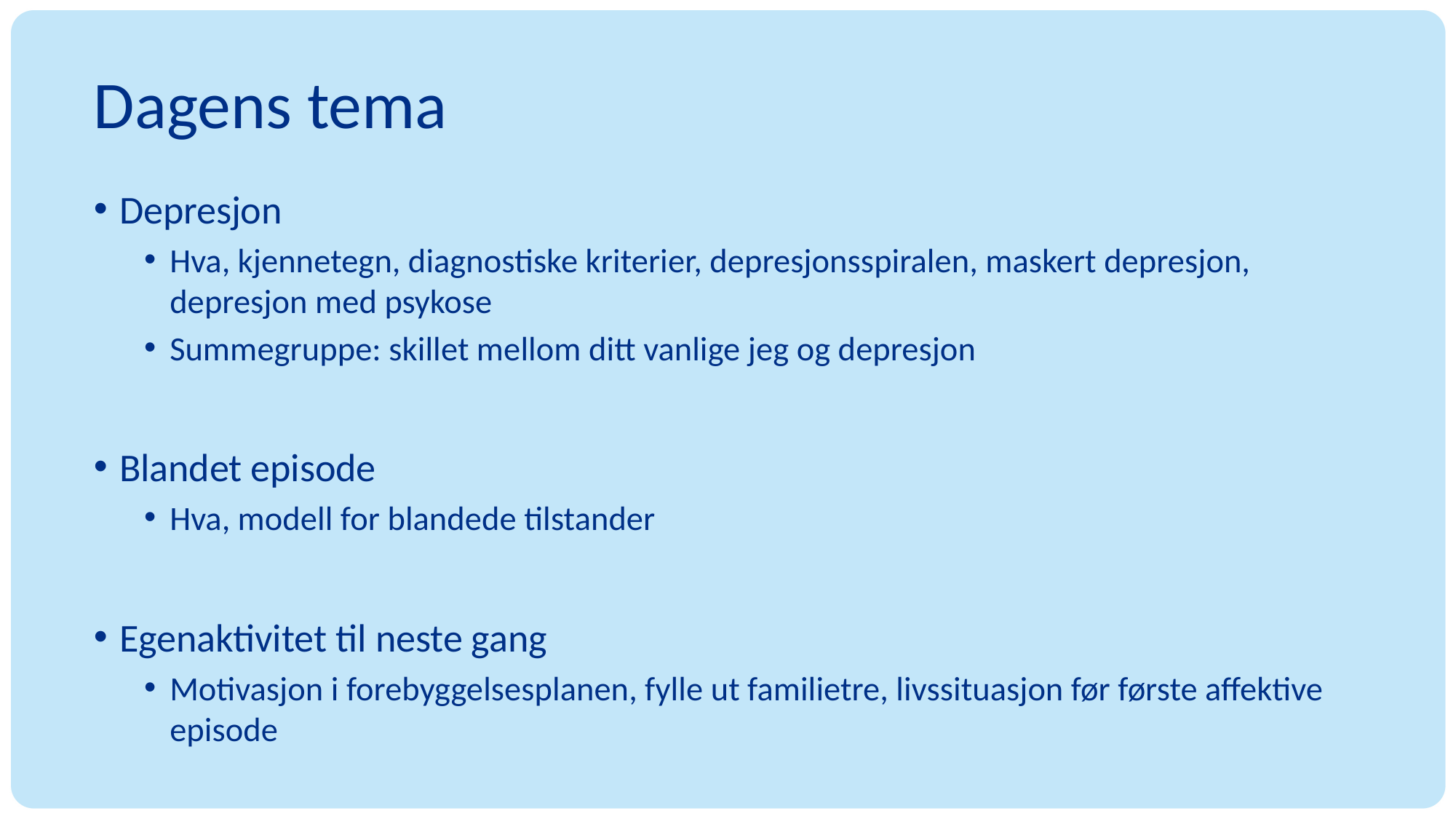

# Dagens tema
Depresjon
Hva, kjennetegn, diagnostiske kriterier, depresjonsspiralen, maskert depresjon, depresjon med psykose
Summegruppe: skillet mellom ditt vanlige jeg og depresjon

Blandet episode
Hva, modell for blandede tilstander

Egenaktivitet til neste gang
Motivasjon i forebyggelsesplanen, fylle ut familietre, livssituasjon før første affektive episode